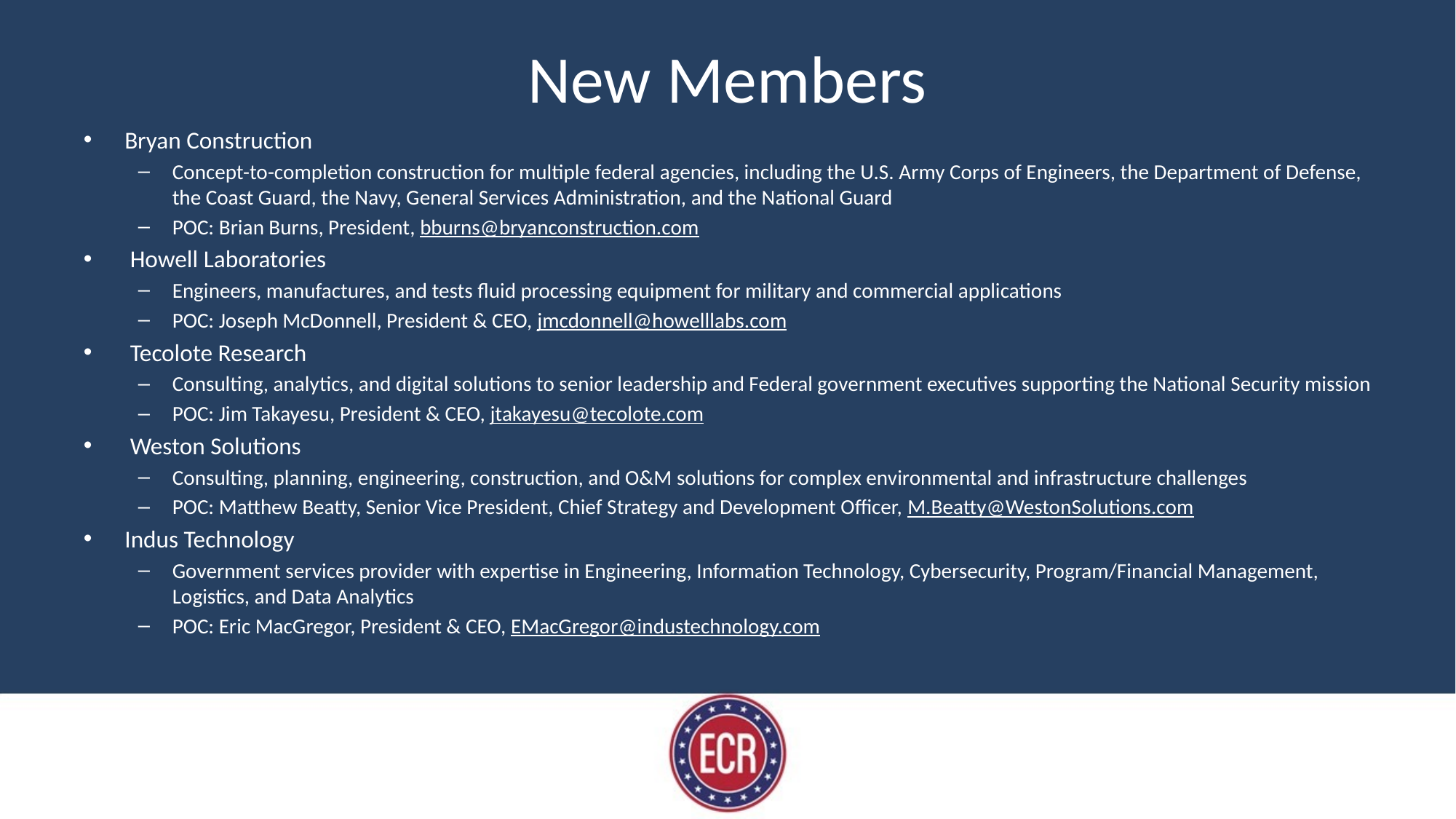

# New Members
Bryan Construction
Concept-to-completion construction for multiple federal agencies, including the U.S. Army Corps of Engineers, the Department of Defense, the Coast Guard, the Navy, General Services Administration, and the National Guard
POC: Brian Burns, President, bburns@bryanconstruction.com
 Howell Laboratories
Engineers, manufactures, and tests fluid processing equipment for military and commercial applications
POC: Joseph McDonnell, President & CEO, jmcdonnell@howelllabs.com
 Tecolote Research
Consulting, analytics, and digital solutions to senior leadership and Federal government executives supporting the National Security mission
POC: Jim Takayesu, President & CEO, jtakayesu@tecolote.com
 Weston Solutions
Consulting, planning, engineering, construction, and O&M solutions for complex environmental and infrastructure challenges
POC: Matthew Beatty, Senior Vice President, Chief Strategy and Development Officer, M.Beatty@WestonSolutions.com
Indus Technology
Government services provider with expertise in Engineering, Information Technology, Cybersecurity, Program/Financial Management, Logistics, and Data Analytics
POC: Eric MacGregor, President & CEO, EMacGregor@industechnology.com